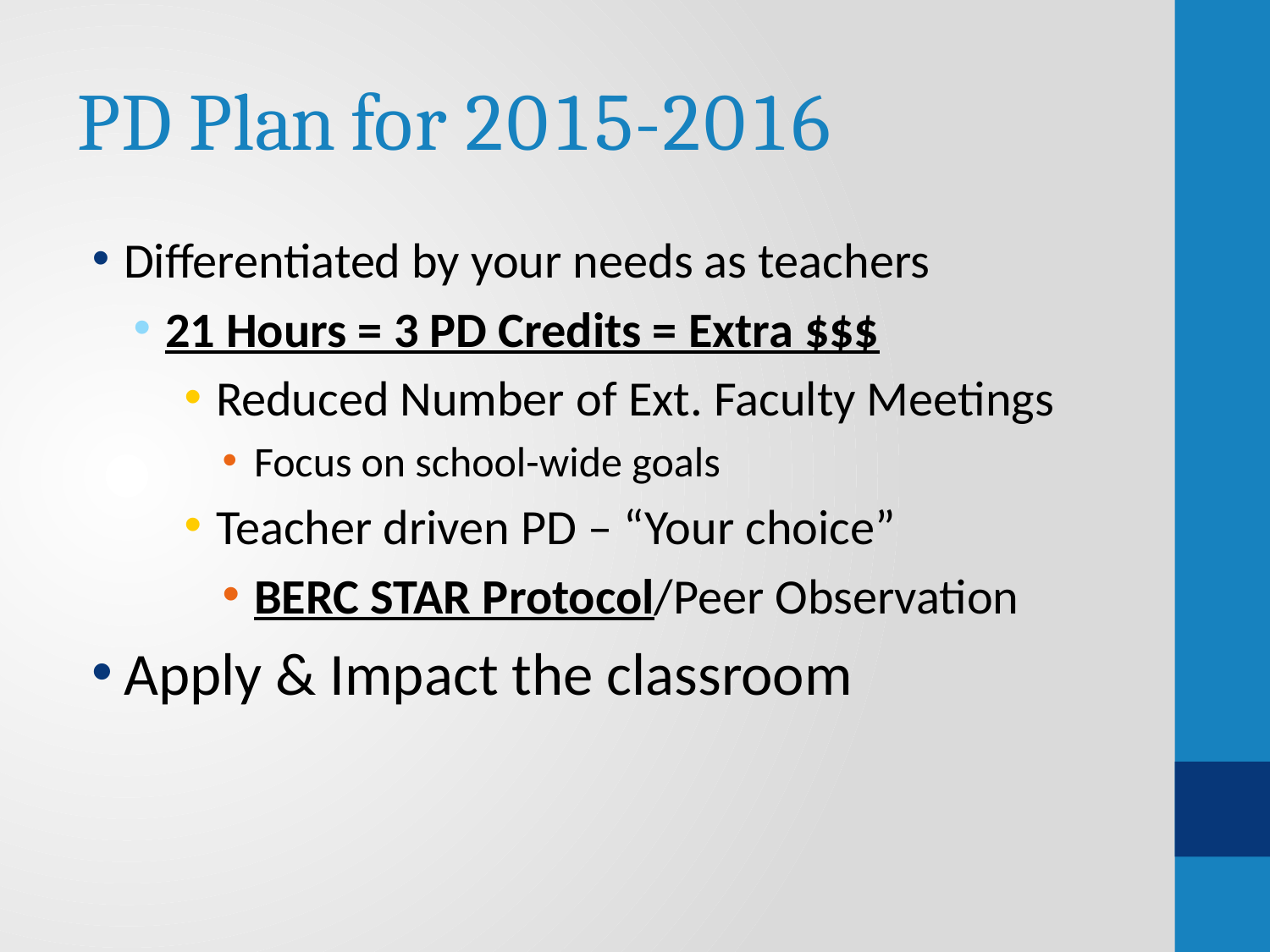

# PD Plan for 2015-2016
Differentiated by your needs as teachers
21 Hours = 3 PD Credits = Extra $$$
Reduced Number of Ext. Faculty Meetings
Focus on school-wide goals
Teacher driven PD – “Your choice”
BERC STAR Protocol/Peer Observation
Apply & Impact the classroom